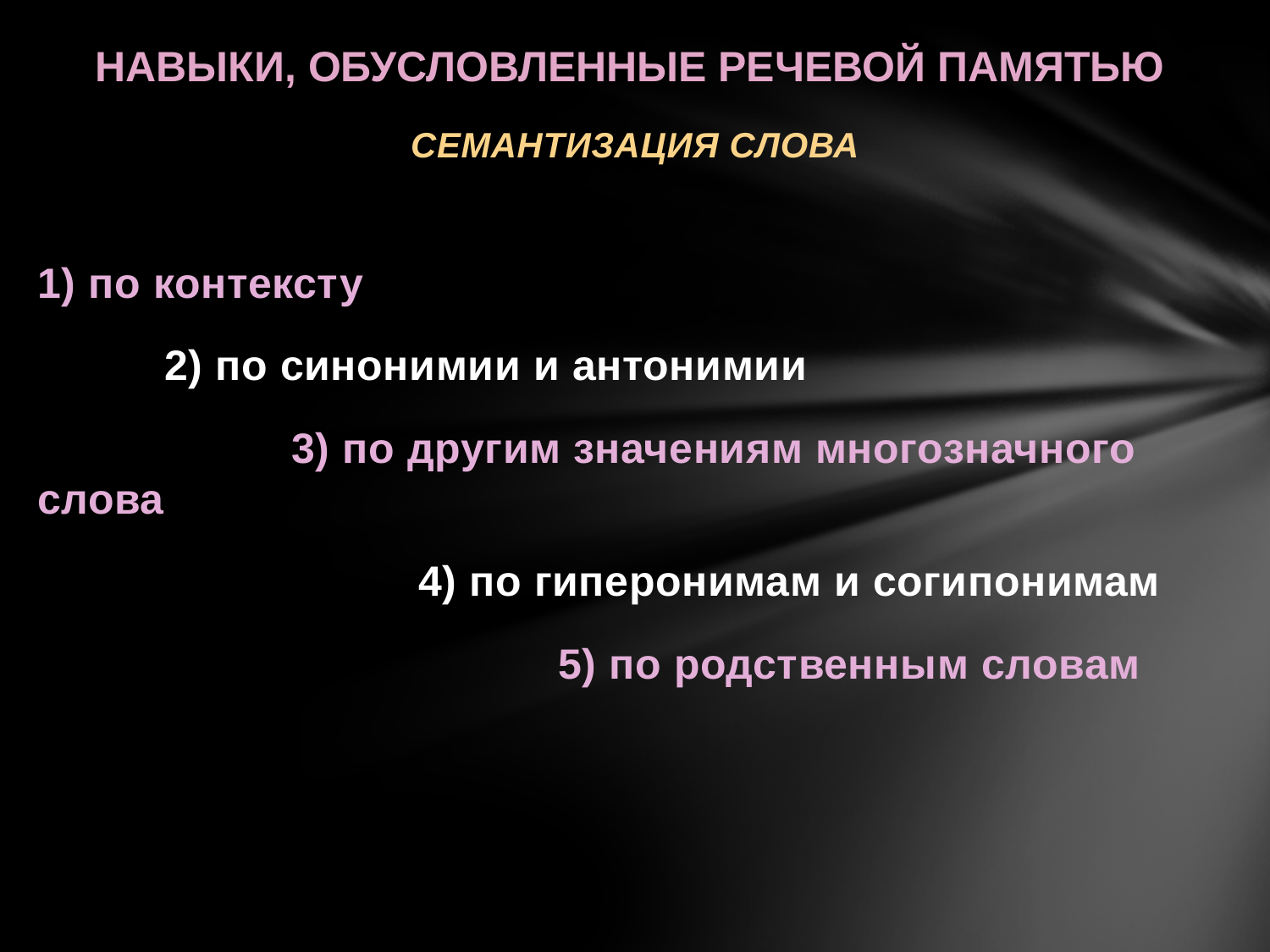

# Навыки, обусловленные Речевой памятью
Семантизация слова

1) по контексту
	2) по синонимии и антонимии
		3) по другим значениям многозначного слова
			4) по гиперонимам и согипонимам
				 5) по родственным словам